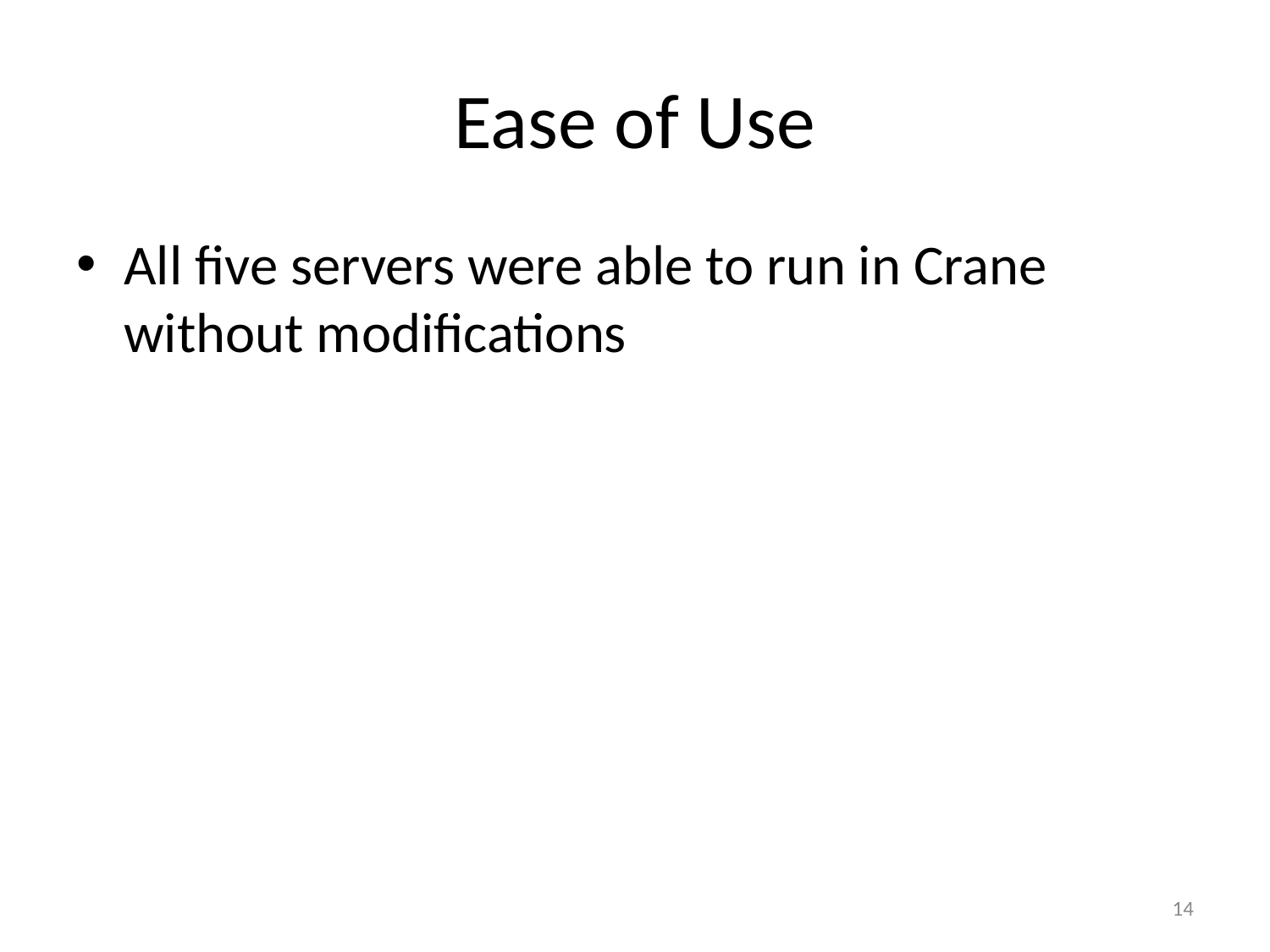

# Ease of Use
All five servers were able to run in Crane without modifications
14